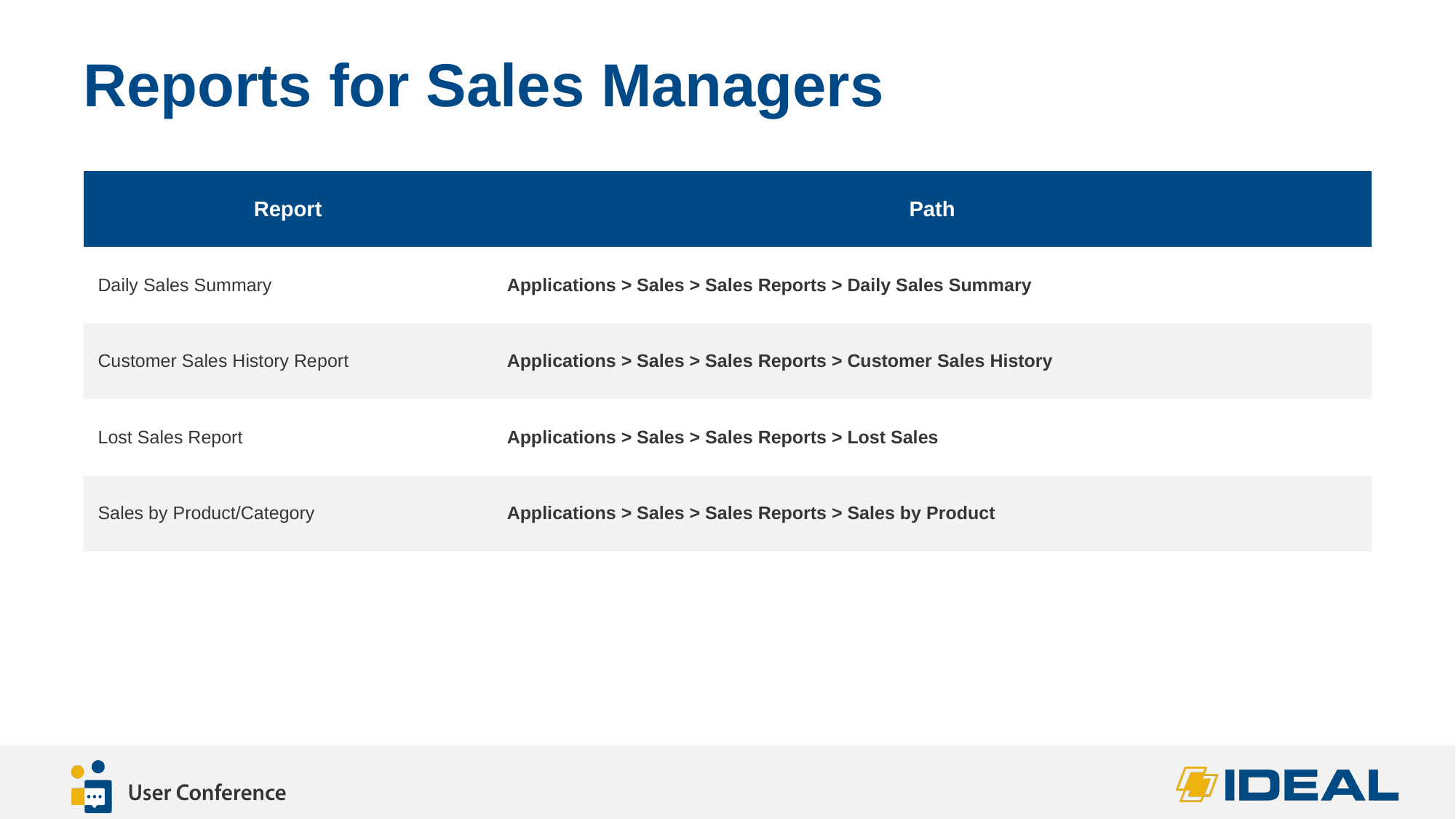

# Reports for Sales Managers
| Report | Path |
| --- | --- |
| Daily Sales Summary | Applications > Sales > Sales Reports > Daily Sales Summary |
| Customer Sales History Report | Applications > Sales > Sales Reports > Customer Sales History |
| Lost Sales Report | Applications > Sales > Sales Reports > Lost Sales |
| Sales by Product/Category | Applications > Sales > Sales Reports > Sales by Product |